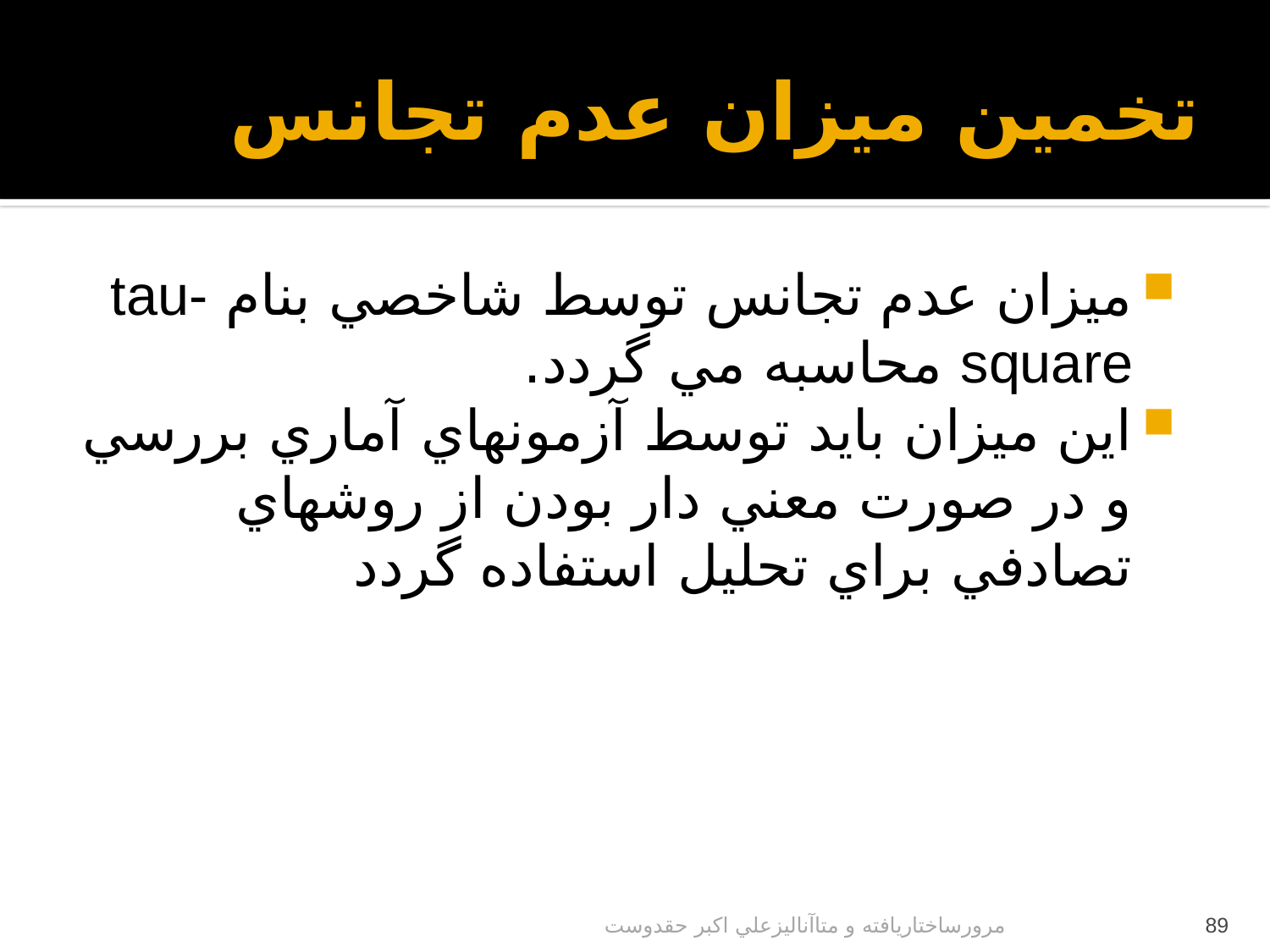

# تخمين ميزان عدم تجانس
ميزان عدم تجانس توسط شاخصي بنام tau-square محاسبه مي گردد.
اين ميزان بايد توسط آزمونهاي آماري بررسي و در صورت معني دار بودن از روشهاي تصادفي براي تحليل استفاده گردد

علي اكبر حقدوست			مرورساختاريافته و متاآناليز
89